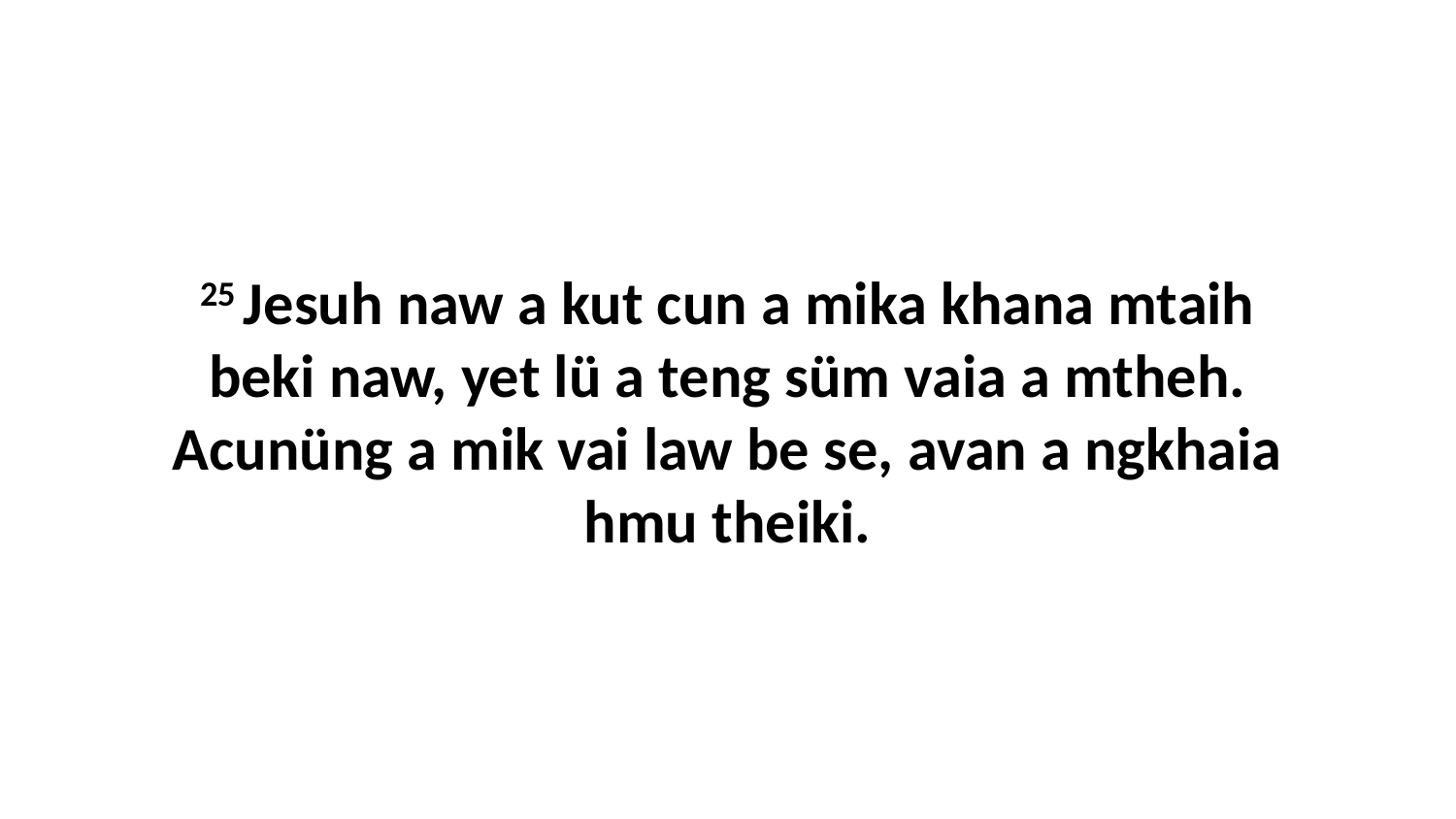

25 Jesuh naw a kut cun a mika khana mtaih beki naw, yet lü a teng süm vaia a mtheh. Acunüng a mik vai law be se, avan a ngkhaia hmu theiki.